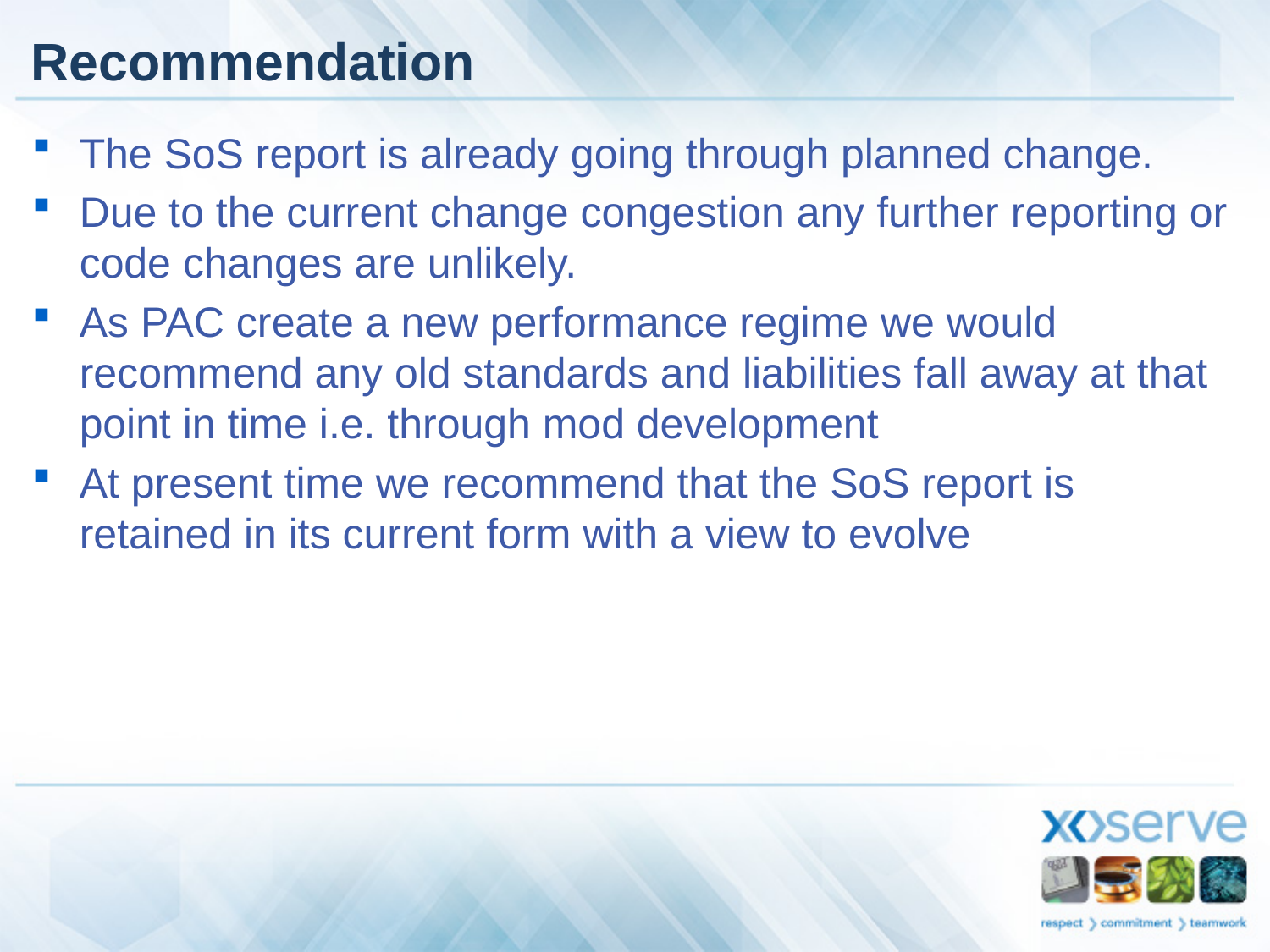

# Recommendation
The SoS report is already going through planned change.
Due to the current change congestion any further reporting or code changes are unlikely.
As PAC create a new performance regime we would recommend any old standards and liabilities fall away at that point in time i.e. through mod development
At present time we recommend that the SoS report is retained in its current form with a view to evolve